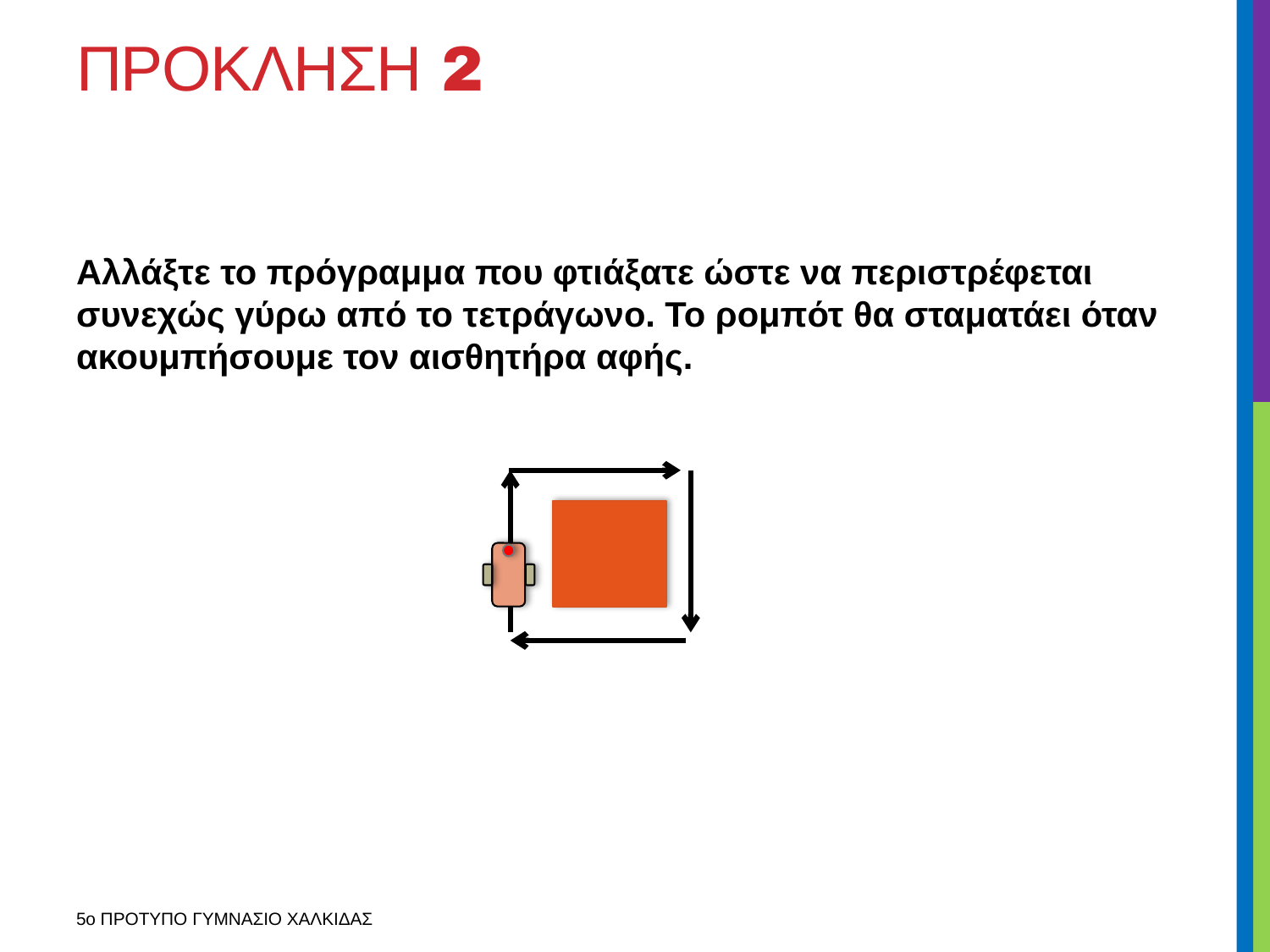

# ΠΡΟΚΛΗΣΗ 2
Αλλάξτε το πρόγραμμα που φτιάξατε ώστε να περιστρέφεται συνεχώς γύρω από το τετράγωνο. Το ρομπότ θα σταματάει όταν ακουμπήσουμε τον αισθητήρα αφής.

5ο ΠΡΟΤΥΠΟ ΓΥΜΝΑΣΙΟ ΧΑΛΚΙΔΑΣ